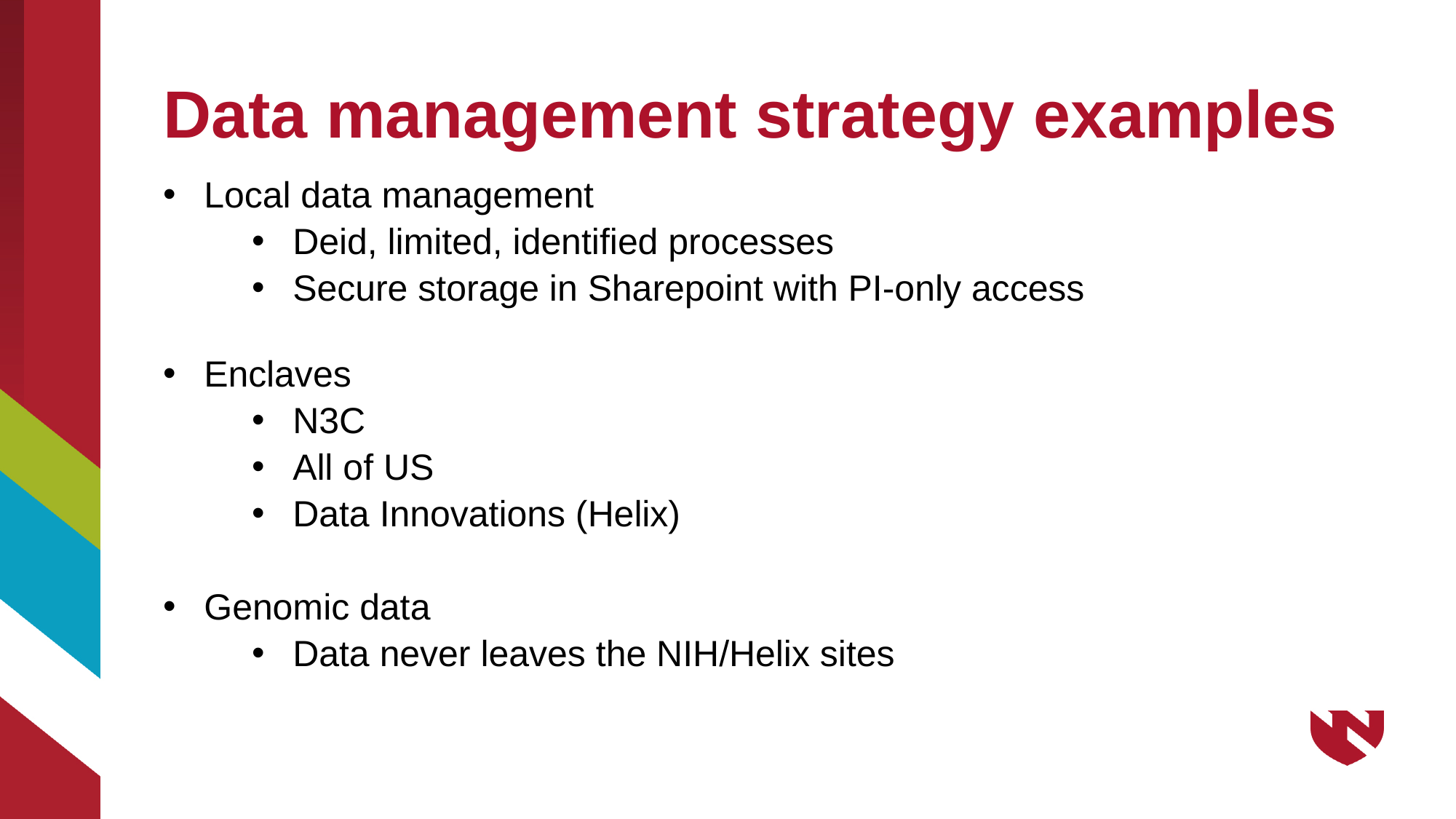

# Data management strategy examples
Local data management
Deid, limited, identified processes
Secure storage in Sharepoint with PI-only access
Enclaves
N3C
All of US
Data Innovations (Helix)

Genomic data
Data never leaves the NIH/Helix sites